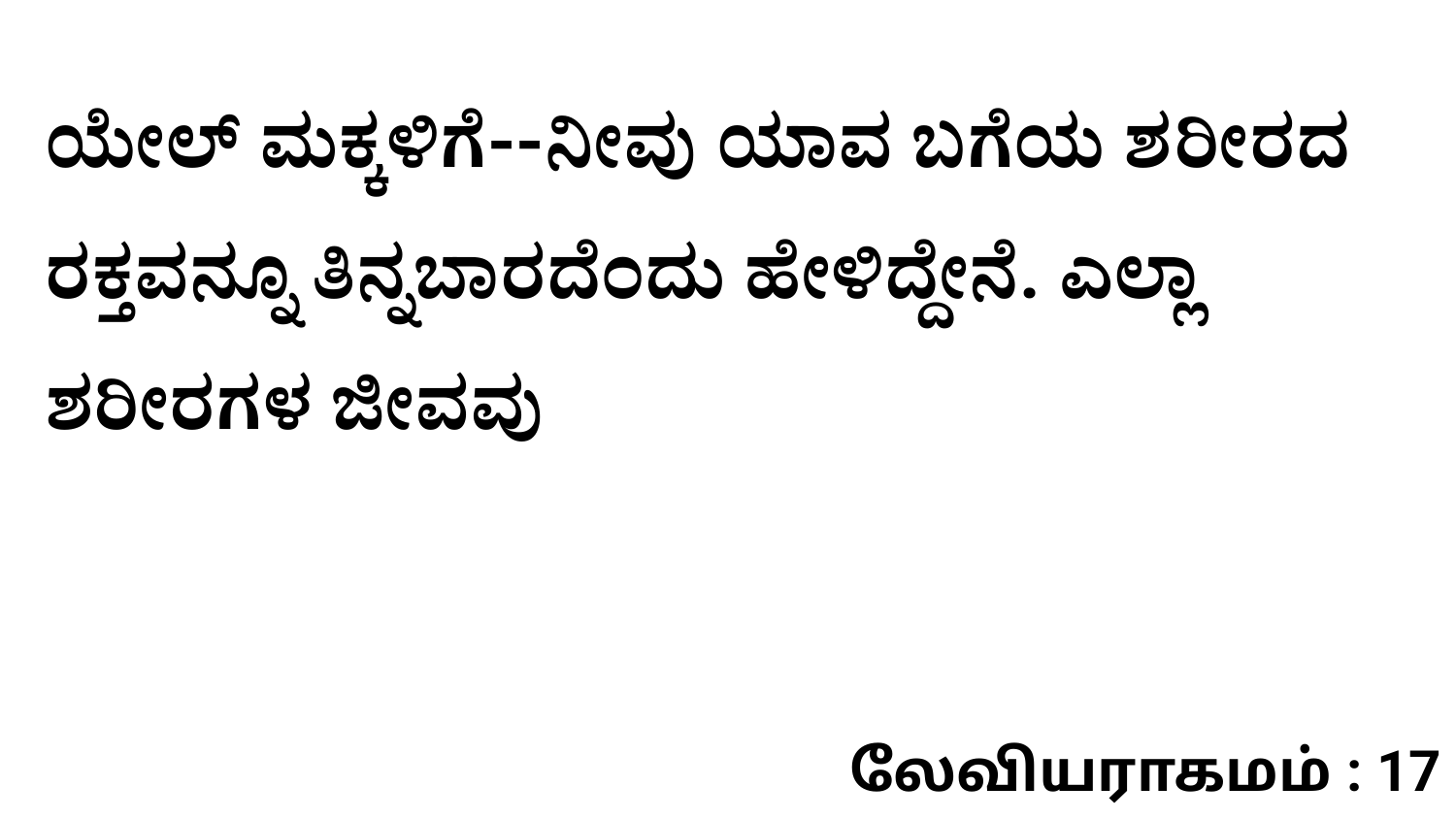

ಯೇಲ್‌ ಮಕ್ಕಳಿಗೆ--ನೀವು ಯಾವ ಬಗೆಯ ಶರೀರದ ರಕ್ತವನ್ನೂ ತಿನ್ನಬಾರದೆಂದು ಹೇಳಿದ್ದೇನೆ. ಎಲ್ಲಾ ಶರೀರಗಳ ಜೀವವು
லேவியராகமம் : 17